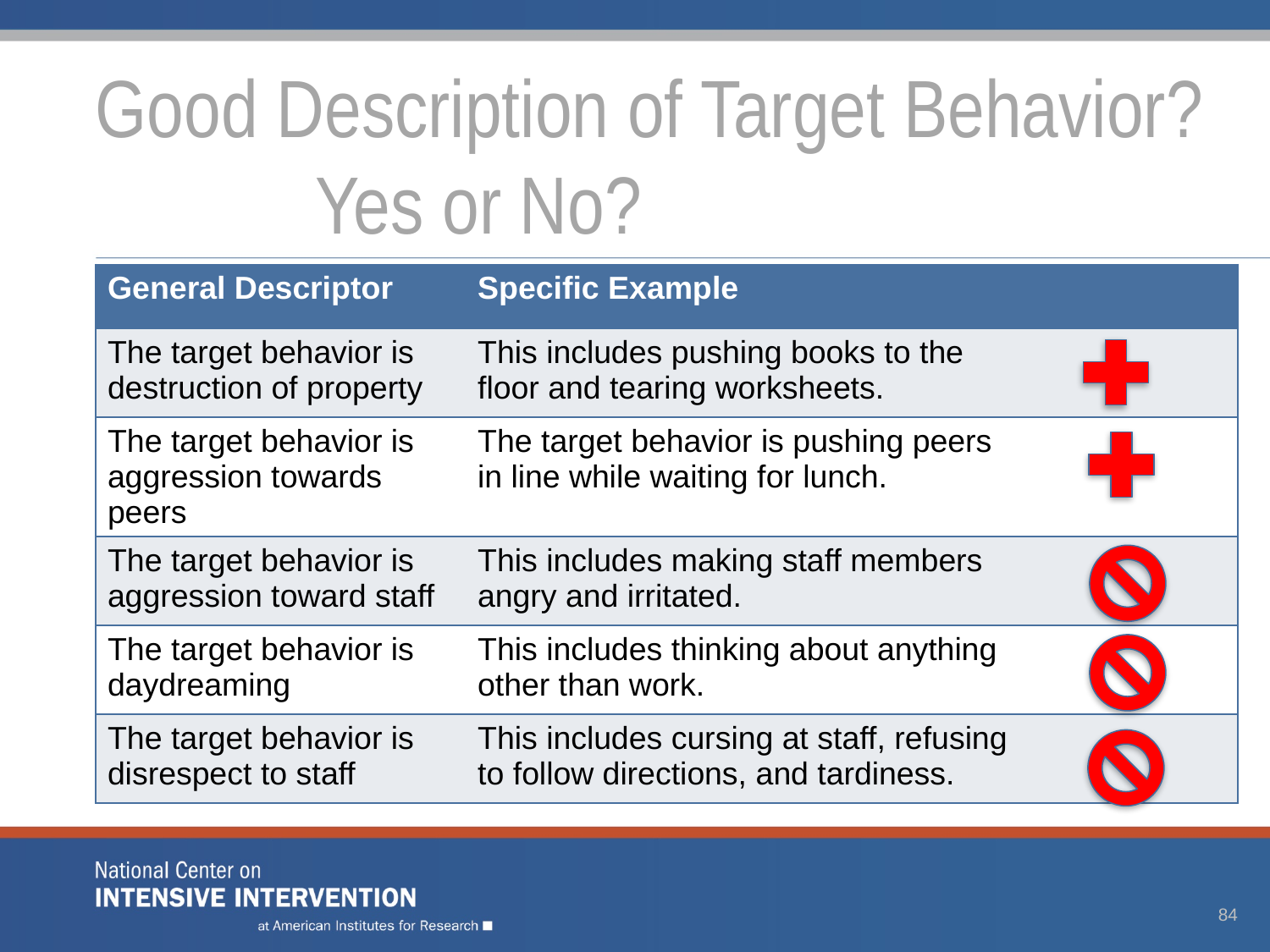

# Good Description of Target Behavior?              Yes or No?
| General Descriptor | Specific Example |  |
| --- | --- | --- |
| The target behavior is destruction of property | This includes pushing books to the floor and tearing worksheets. |  |
| The target behavior is aggression towards peers | The target behavior is pushing peers in line while waiting for lunch. |  |
| The target behavior is aggression toward staff | This includes making staff members angry and irritated. |  |
| The target behavior is daydreaming | This includes thinking about anything other than work. |  |
| The target behavior is disrespect to staff | This includes cursing at staff, refusing to follow directions, and tardiness. |  |

84